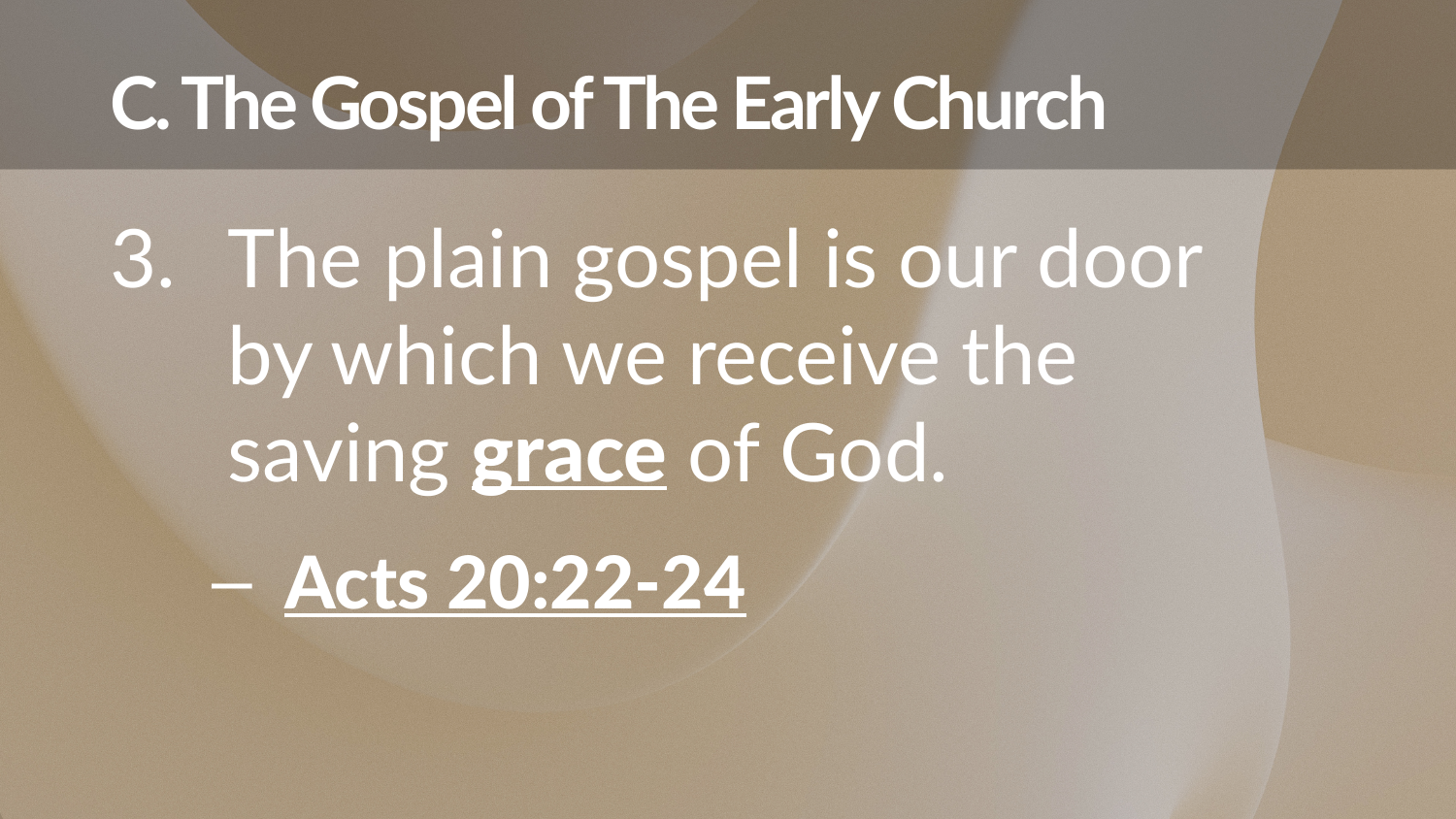

# C. The Gospel of The Early Church
The plain gospel is our door
by which we receive the
saving grace of God.
Acts 20:22-24